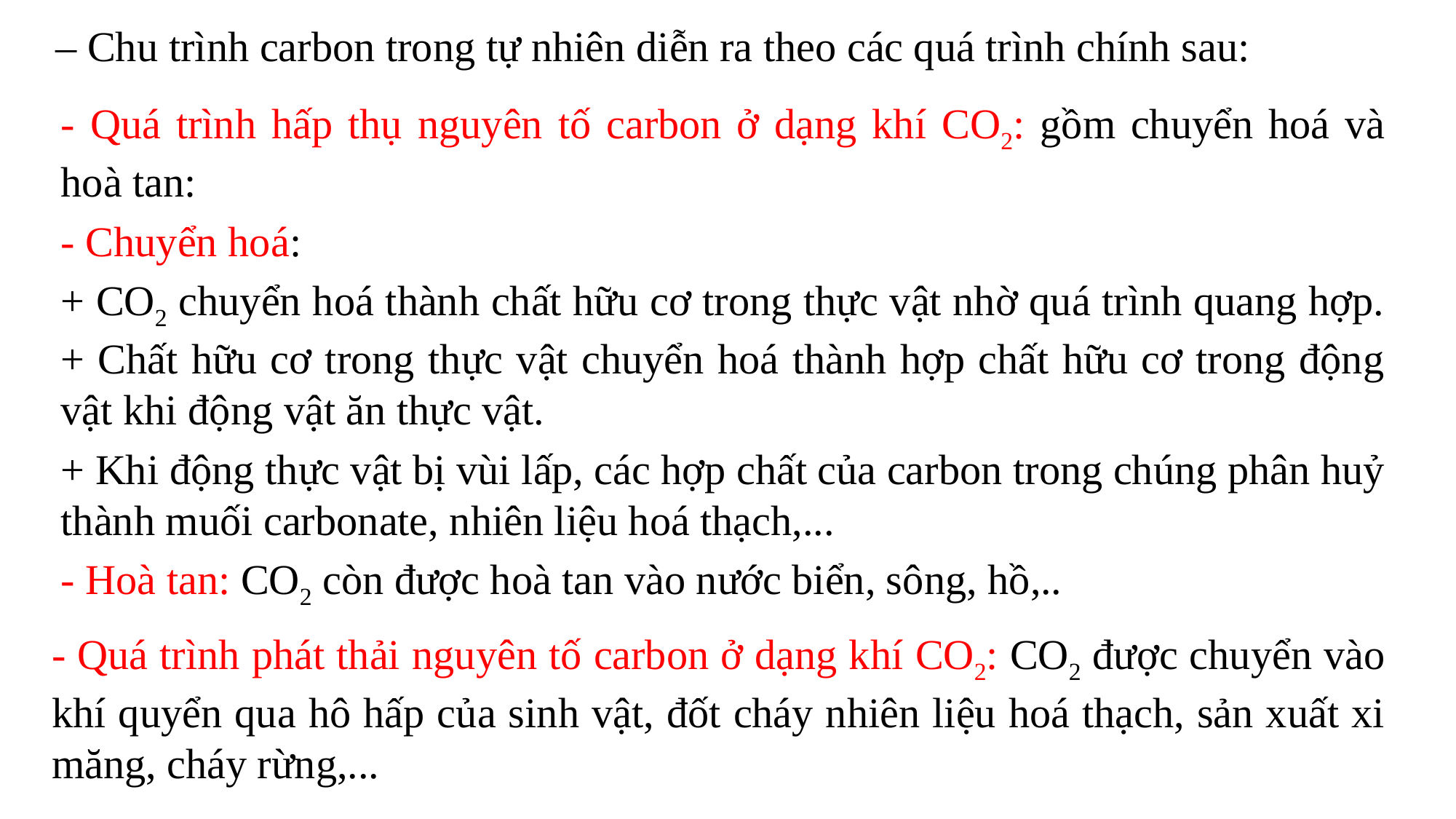

– Chu trình carbon trong tự nhiên diễn ra theo các quá trình chính sau:
- Quá trình hấp thụ nguyên tố carbon ở dạng khí CO2: gồm chuyển hoá và hoà tan:
- Chuyển hoá:
+ CO2 chuyển hoá thành chất hữu cơ trong thực vật nhờ quá trình quang hợp. + Chất hữu cơ trong thực vật chuyển hoá thành hợp chất hữu cơ trong động vật khi động vật ăn thực vật.
+ Khi động thực vật bị vùi lấp, các hợp chất của carbon trong chúng phân huỷ thành muối carbonate, nhiên liệu hoá thạch,...
- Hoà tan: CO2 còn được hoà tan vào nước biển, sông, hồ,..
- Quá trình phát thải nguyên tố carbon ở dạng khí CO2: CO2 được chuyển vào khí quyển qua hô hấp của sinh vật, đốt cháy nhiên liệu hoá thạch, sản xuất xi măng, cháy rừng,...